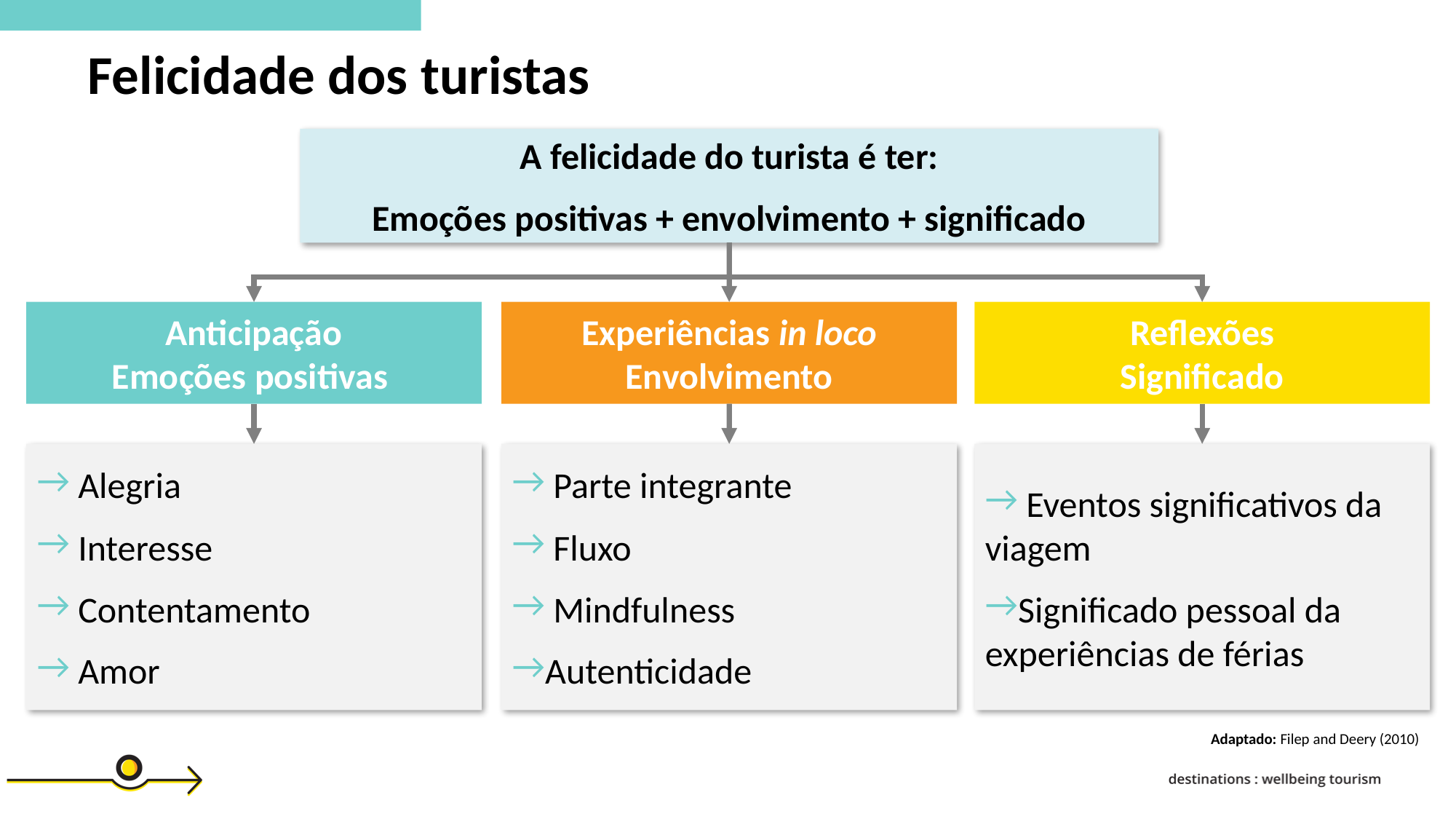

Felicidade dos turistas
A felicidade do turista é ter:
Emoções positivas + envolvimento + significado
Anticipação
Emoções positivas
Experiências in loco
Envolvimento
Reflexões
Significado
 Alegria
 Interesse
 Contentamento
 Amor
 Parte integrante
 Fluxo
 Mindfulness
Autenticidade
 Eventos significativos da viagem
Significado pessoal da experiências de férias
Adaptado: Filep and Deery (2010)